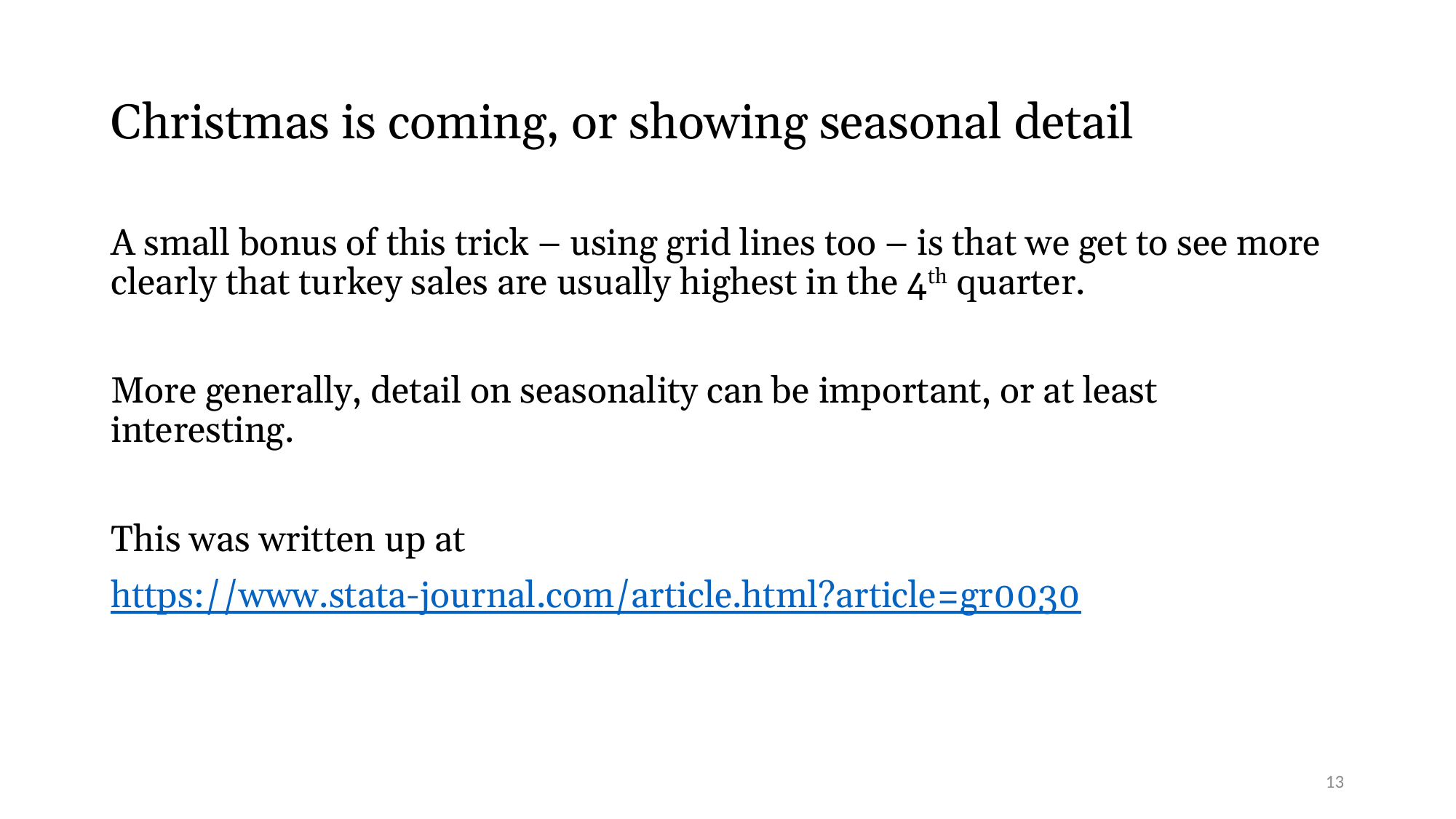

# Christmas is coming, or showing seasonal detail
A small bonus of this trick – using grid lines too – is that we get to see more clearly that turkey sales are usually highest in the 4th quarter.

More generally, detail on seasonality can be important, or at least interesting.

This was written up at
https://www.stata-journal.com/article.html?article=gr0030
13